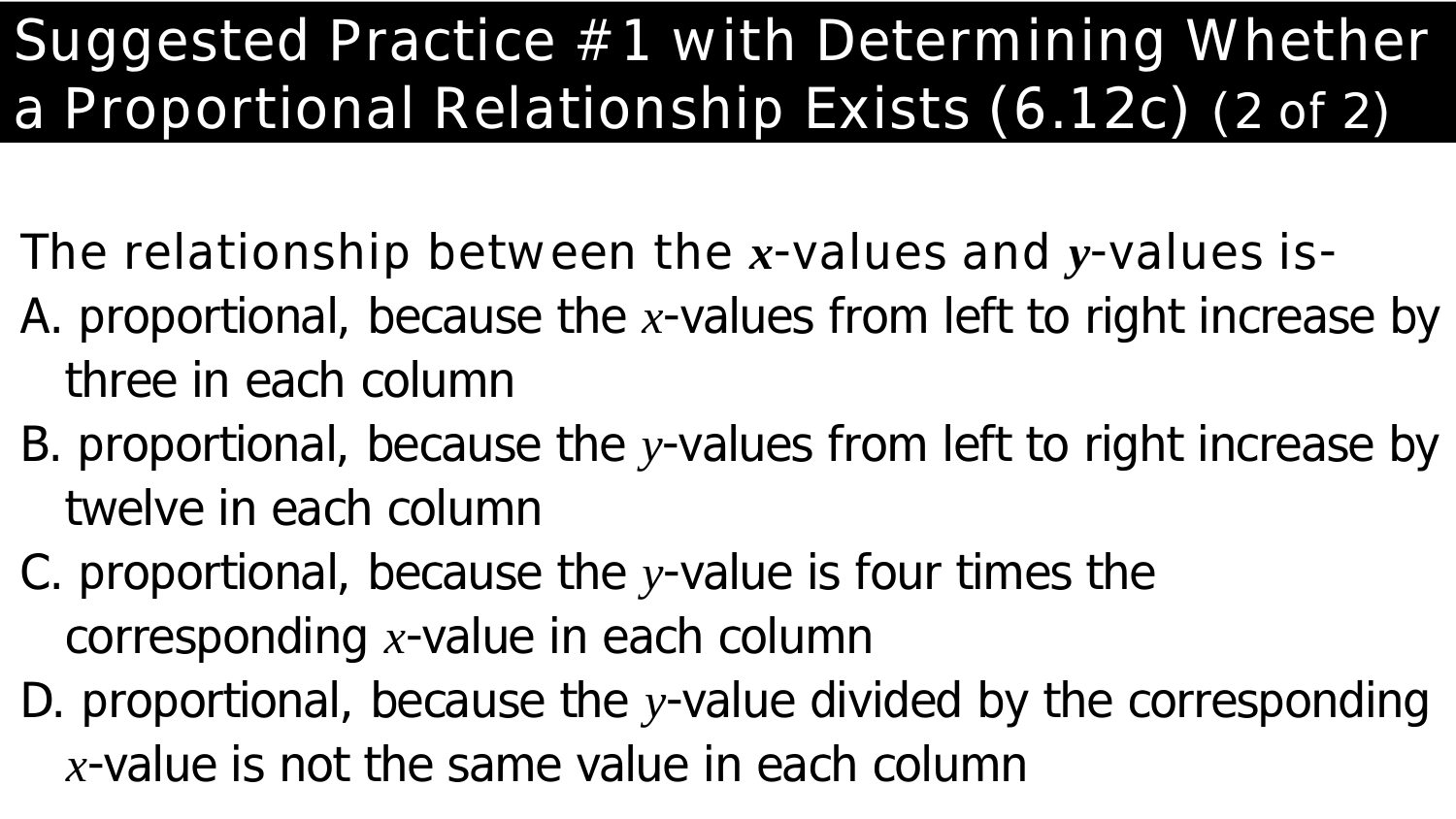

# Suggested Practice #1 with Determining Whether a Proportional Relationship Exists (6.12c) (2 of 2)

The relationship between the x-values and y-values is-
A. proportional, because the x-values from left to right increase by three in each column
B. proportional, because the y-values from left to right increase by twelve in each column
C. proportional, because the y-value is four times the corresponding x-value in each column
D. proportional, because the y-value divided by the corresponding x-value is not the same value in each column